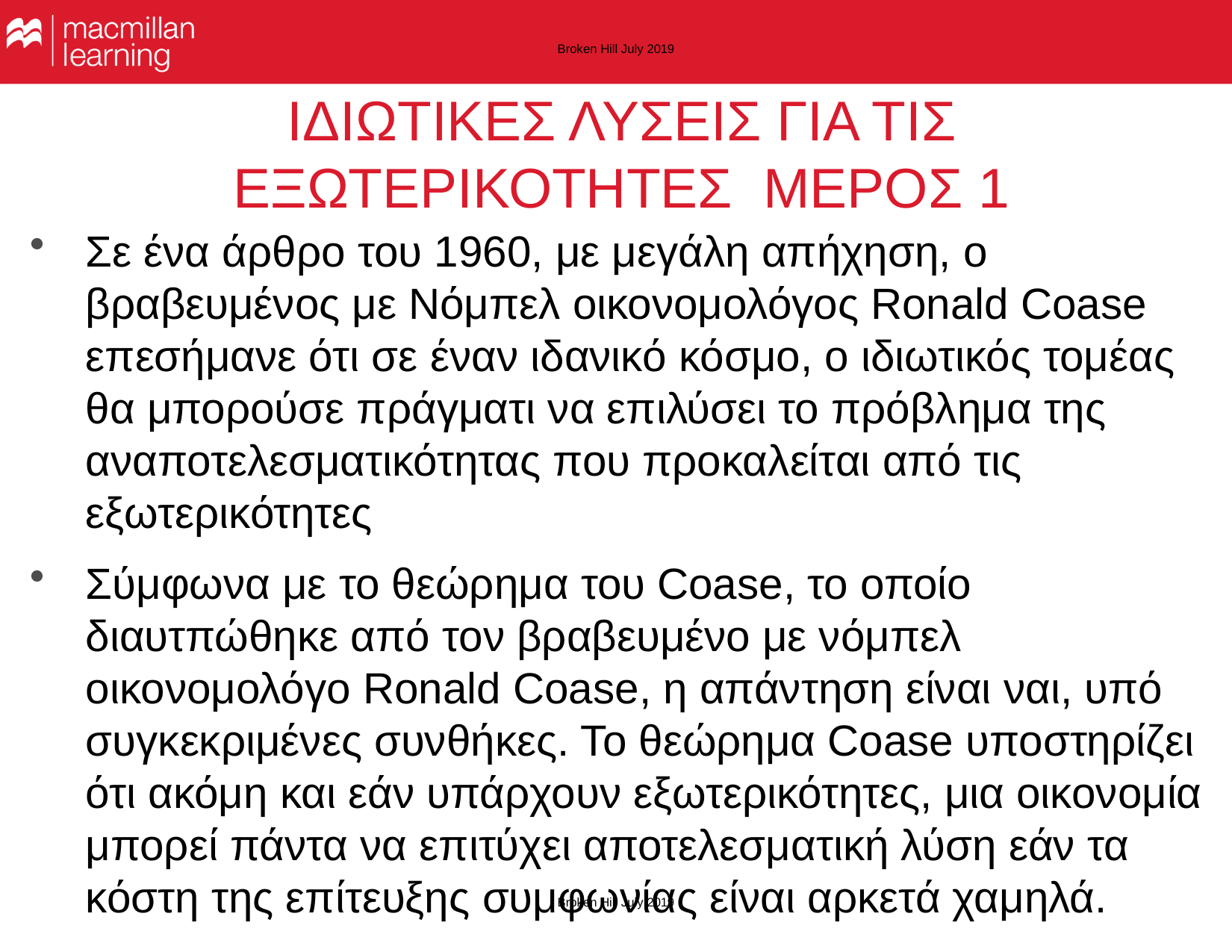

Broken Hill July 2019
# ΙΔΙΩΤΙΚΕΣ ΛΥΣΕΙΣ ΓΙΑ ΤΙΣ ΕΞΩΤΕΡΙΚΟΤΗΤΕΣ  ΜΕΡΟΣ 1
Σε ένα άρθρο του 1960, με μεγάλη απήχηση, ο βραβευμένος με Νόμπελ οικονομολόγος Ronald Coase επεσήμανε ότι σε έναν ιδανικό κόσμο, ο ιδιωτικός τομέας θα μπορούσε πράγματι να επιλύσει το πρόβλημα της αναποτελεσματικότητας που προκαλείται από τις εξωτερικότητες
Σύμφωνα με το θεώρημα του Coase, το οποίο διαυτπώθηκε από τον βραβευμένο με νόμπελ οικονομολόγο Ronald Coase, η απάντηση είναι ναι, υπό συγκεκριμένες συνθήκες. Το θεώρημα Coase υποστηρίζει ότι ακόμη και εάν υπάρχουν εξωτερικότητες, μια οικονομία μπορεί πάντα να επιτύχει αποτελεσματική λύση εάν τα κόστη της επίτευξης συμφωνίας είναι αρκετά χαμηλά.
Broken Hill July 2019